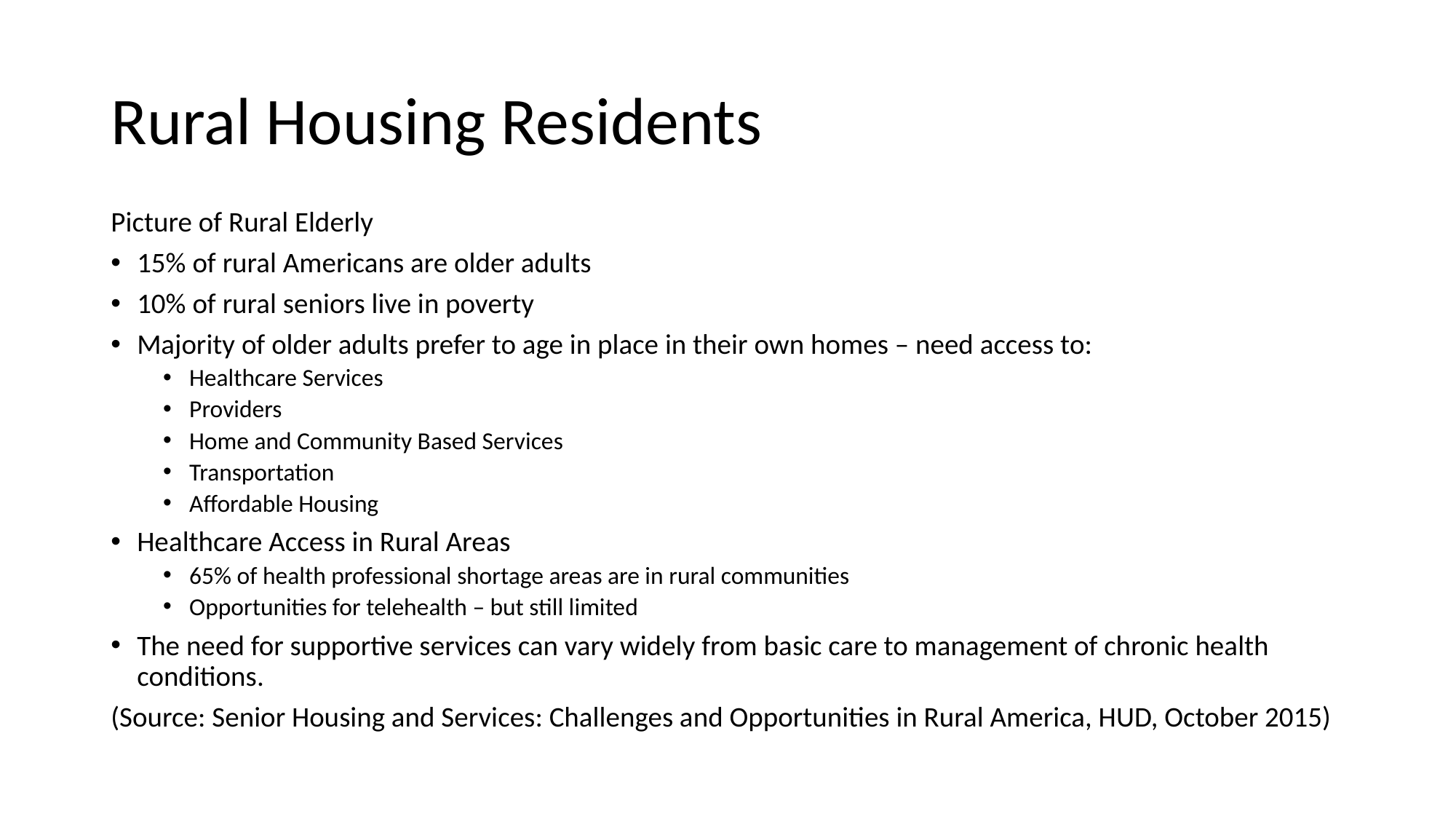

# Rural Housing Residents

Picture of Rural Elderly
15% of rural Americans are older adults
10% of rural seniors live in poverty
Majority of older adults prefer to age in place in their own homes – need access to:
Healthcare Services
Providers
Home and Community Based Services
Transportation
Affordable Housing
Healthcare Access in Rural Areas
65% of health professional shortage areas are in rural communities
Opportunities for telehealth – but still limited
The need for supportive services can vary widely from basic care to management of chronic health conditions.
(Source: Senior Housing and Services: Challenges and Opportunities in Rural America, HUD, October 2015)